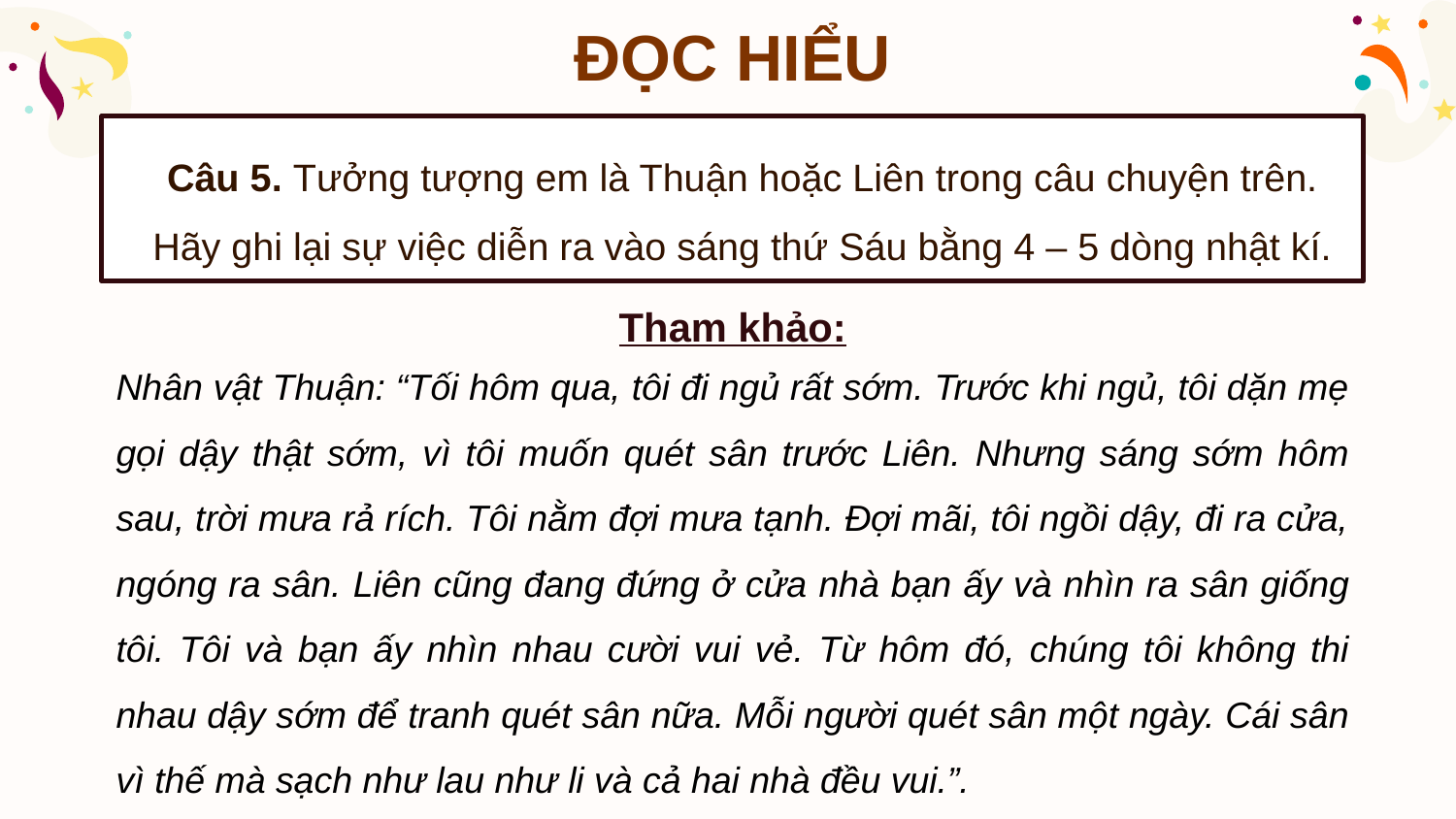

ĐỌC HIỂU
Câu 5. Tưởng tượng em là Thuận hoặc Liên trong câu chuyện trên. Hãy ghi lại sự việc diễn ra vào sáng thứ Sáu bằng 4 – 5 dòng nhật kí.
Tham khảo:
Nhân vật Thuận: “Tối hôm qua, tôi đi ngủ rất sớm. Trước khi ngủ, tôi dặn mẹ gọi dậy thật sớm, vì tôi muốn quét sân trước Liên. Nhưng sáng sớm hôm sau, trời mưa rả rích. Tôi nằm đợi mưa tạnh. Đợi mãi, tôi ngồi dậy, đi ra cửa, ngóng ra sân. Liên cũng đang đứng ở cửa nhà bạn ấy và nhìn ra sân giống tôi. Tôi và bạn ấy nhìn nhau cười vui vẻ. Từ hôm đó, chúng tôi không thi nhau dậy sớm để tranh quét sân nữa. Mỗi người quét sân một ngày. Cái sân vì thế mà sạch như lau như li và cả hai nhà đều vui.”.